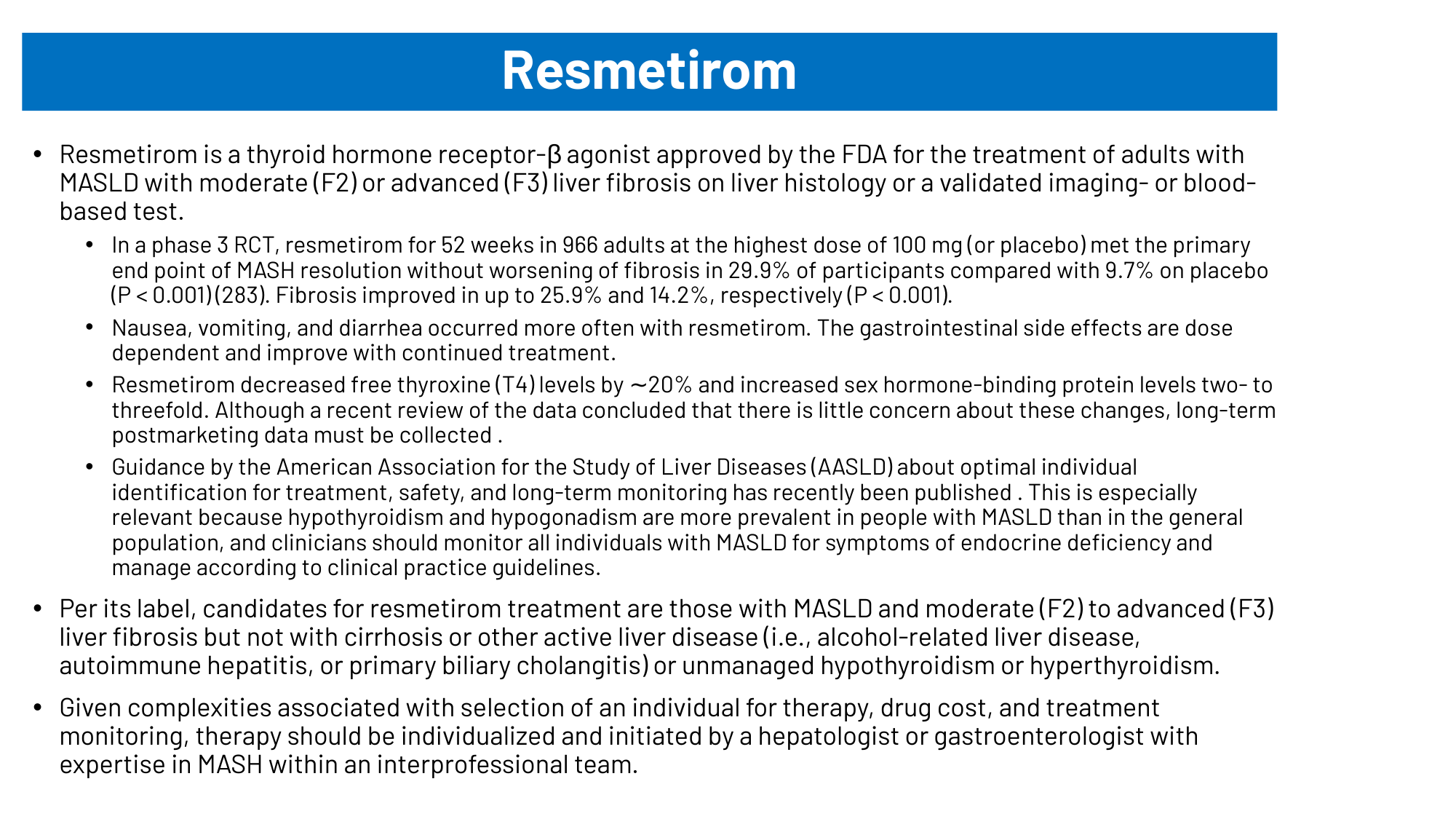

# Resmetirom
Resmetirom is a thyroid hormone receptor-β agonist approved by the FDA for the treatment of adults with MASLD with moderate (F2) or advanced (F3) liver fibrosis on liver histology or a validated imaging- or blood-based test.
In a phase 3 RCT, resmetirom for 52 weeks in 966 adults at the highest dose of 100 mg (or placebo) met the primary end point of MASH resolution without worsening of fibrosis in 29.9% of participants compared with 9.7% on placebo (P < 0.001) (283). Fibrosis improved in up to 25.9% and 14.2%, respectively (P < 0.001).
Nausea, vomiting, and diarrhea occurred more often with resmetirom. The gastrointestinal side effects are dose dependent and improve with continued treatment.
Resmetirom decreased free thyroxine (T4) levels by ∼20% and increased sex hormone-binding protein levels two- to threefold. Although a recent review of the data concluded that there is little concern about these changes, long-term postmarketing data must be collected .
Guidance by the American Association for the Study of Liver Diseases (AASLD) about optimal individual identification for treatment, safety, and long-term monitoring has recently been published . This is especially relevant because hypothyroidism and hypogonadism are more prevalent in people with MASLD than in the general population, and clinicians should monitor all individuals with MASLD for symptoms of endocrine deficiency and manage according to clinical practice guidelines.
Per its label, candidates for resmetirom treatment are those with MASLD and moderate (F2) to advanced (F3) liver fibrosis but not with cirrhosis or other active liver disease (i.e., alcohol-related liver disease, autoimmune hepatitis, or primary biliary cholangitis) or unmanaged hypothyroidism or hyperthyroidism.
Given complexities associated with selection of an individual for therapy, drug cost, and treatment monitoring, therapy should be individualized and initiated by a hepatologist or gastroenterologist with expertise in MASH within an interprofessional team.